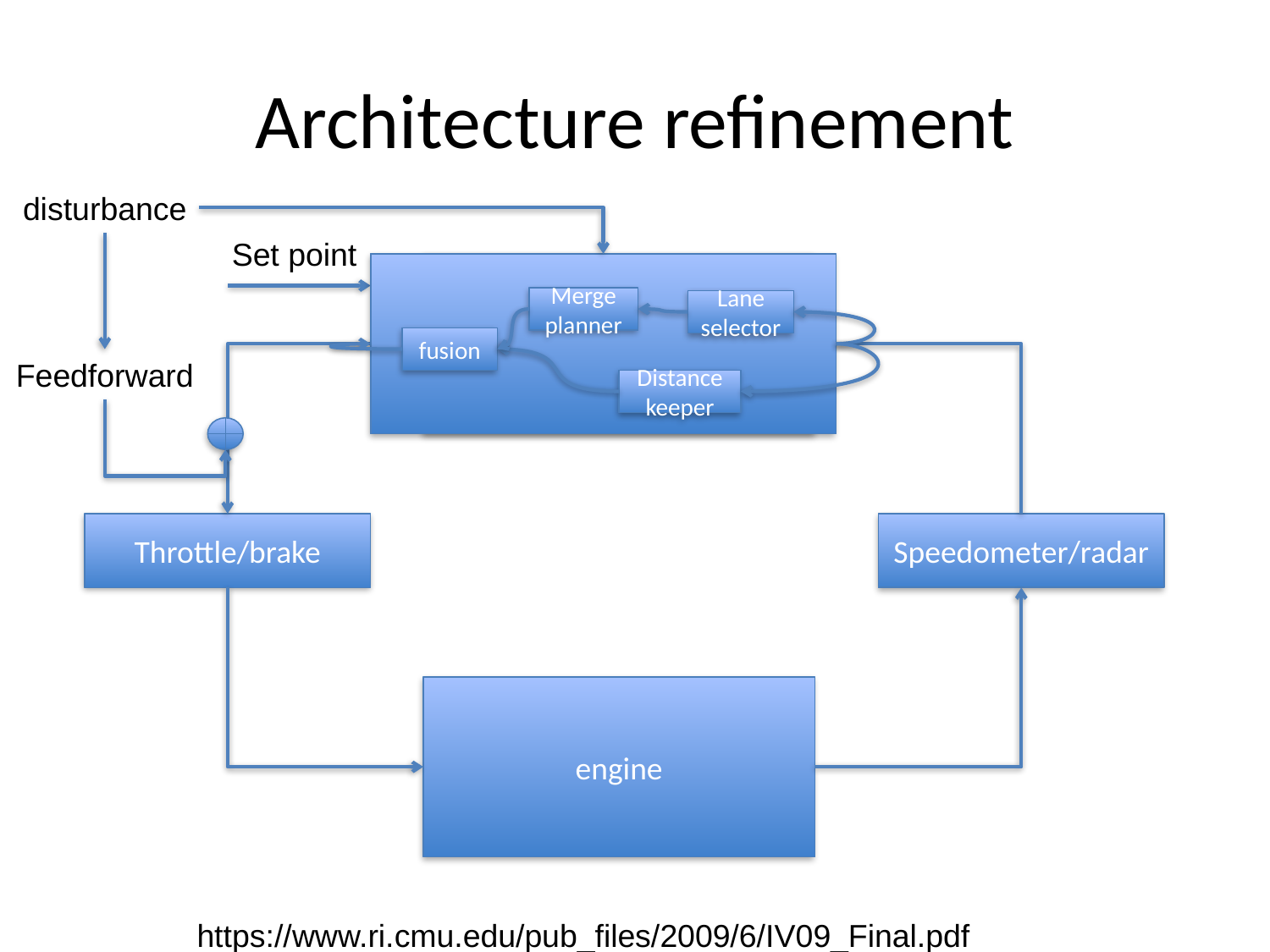

# Architecture refinement
disturbance
Set point

Control engine
Merge
planner
Lane
selector
fusion
Feedforward
Distance keeper

Speedometer/radar
Throttle/brake
engine
https://www.ri.cmu.edu/pub_files/2009/6/IV09_Final.pdf